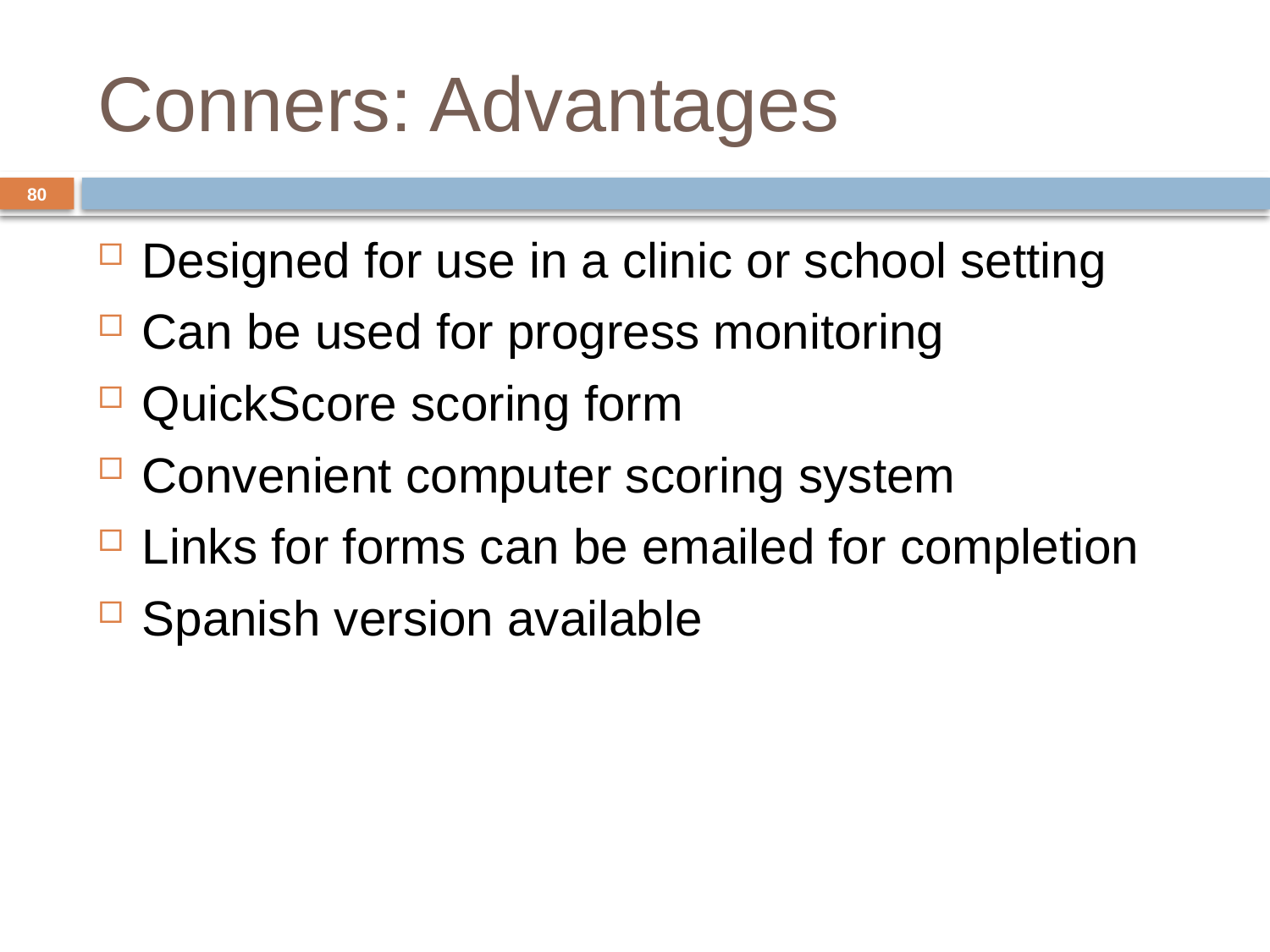

# Conners: Advantages
80
Designed for use in a clinic or school setting
Can be used for progress monitoring
QuickScore scoring form
Convenient computer scoring system
Links for forms can be emailed for completion
Spanish version available